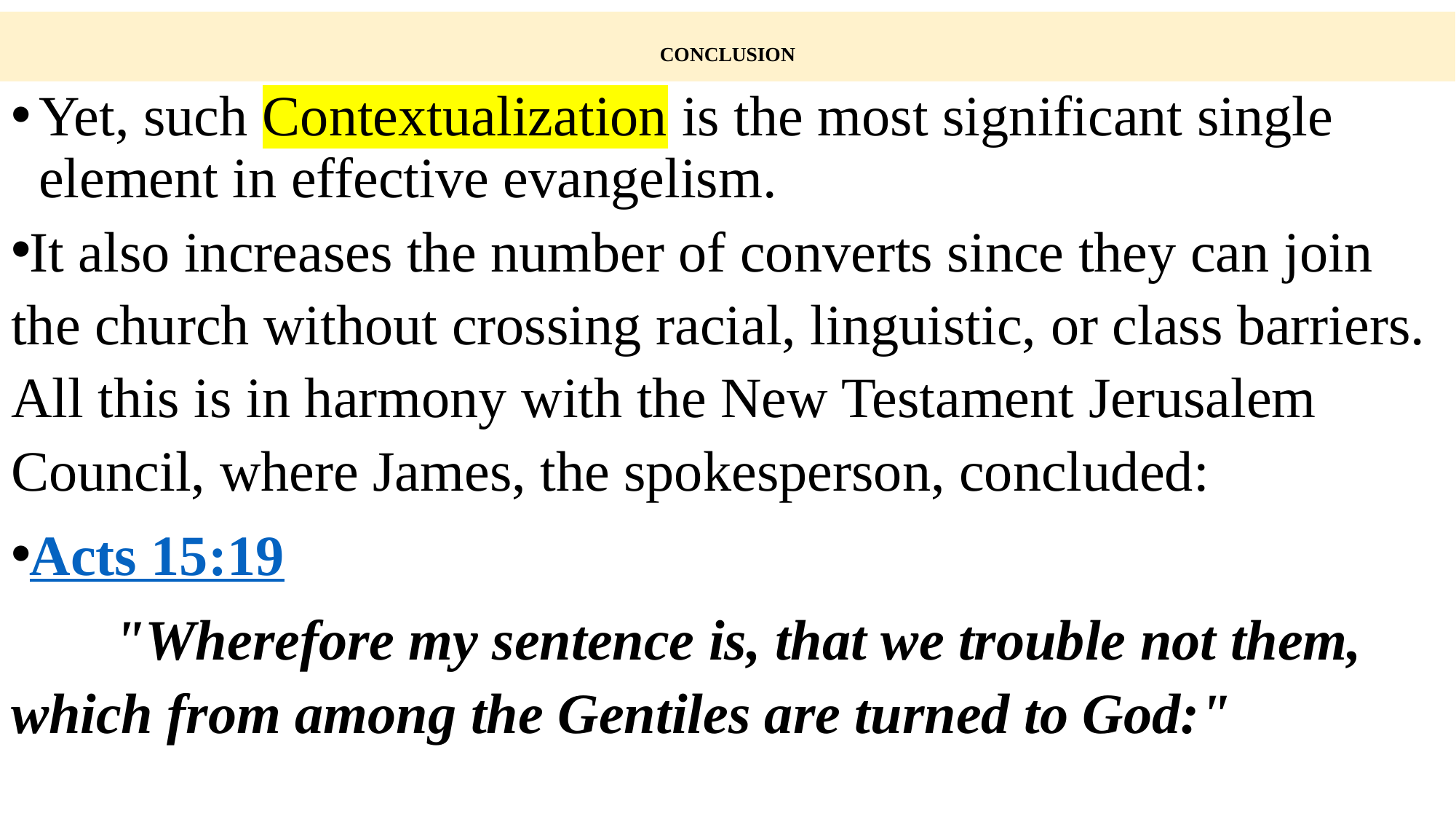

# CONCLUSION
Yet, such Contextualization is the most significant single element in effective evangelism.
It also increases the number of converts since they can join the church without crossing racial, linguistic, or class barriers. All this is in harmony with the New Testament Jerusalem Council, where James, the spokesperson, concluded:
Acts 15:19
	"Wherefore my sentence is, that we trouble not them, which from among the Gentiles are turned to God:"